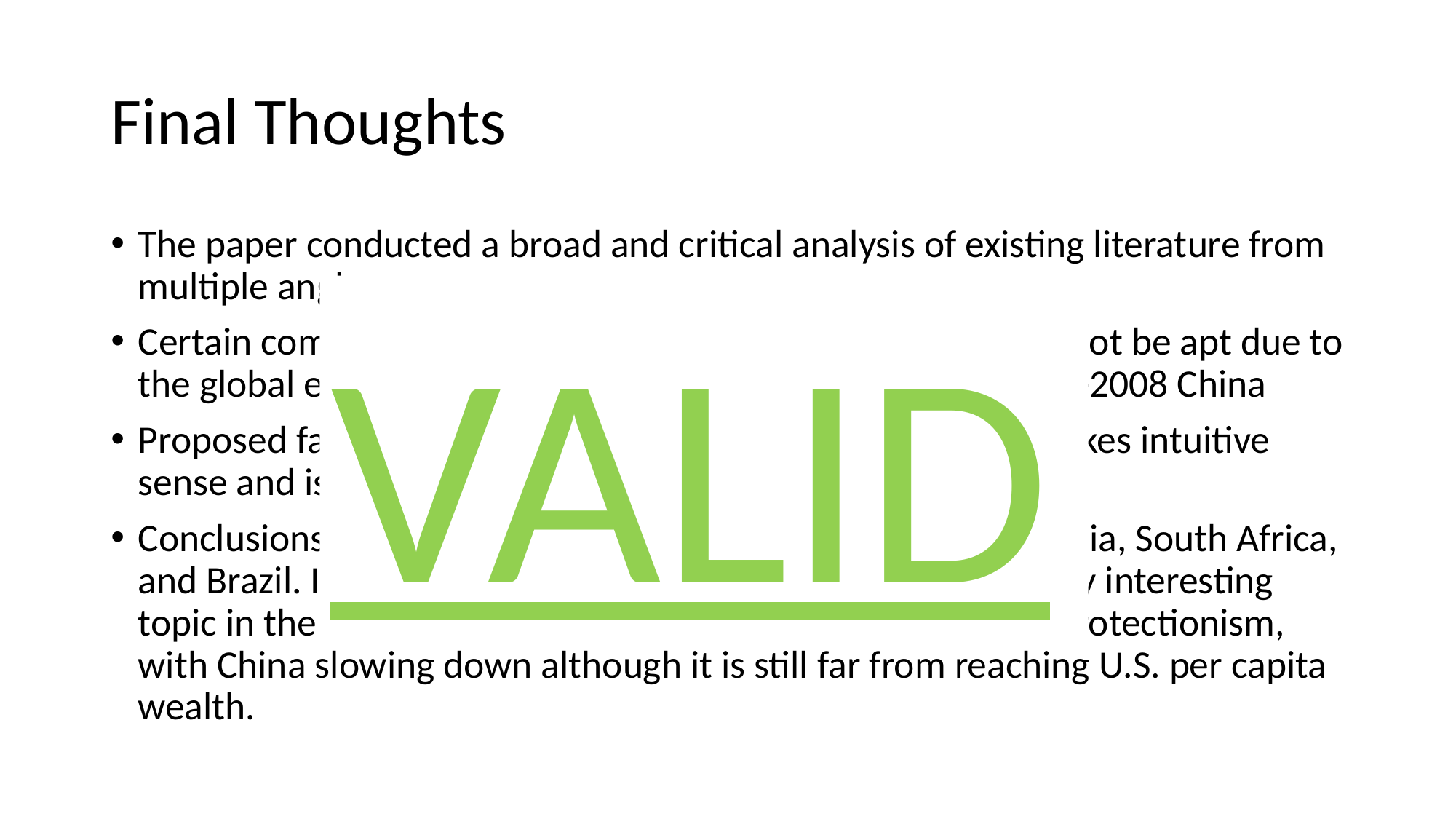

# Final Thoughts
The paper conducted a broad and critical analysis of existing literature from multiple angles
Certain comparisons amongst different time periods might not be apt due to the global economic climate e.g. 1990-2000 Mexico vs 1998-2008 China
Proposed factor responsible for the difference in growth makes intuitive sense and is supported by the numerical analysis
Conclusions applicable to new emerging markets such as India, South Africa, and Brazil. Its stance in support of open trade is an especially interesting topic in the current macro environment of trade wars and protectionism, with China slowing down although it is still far from reaching U.S. per capita wealth.
VALID